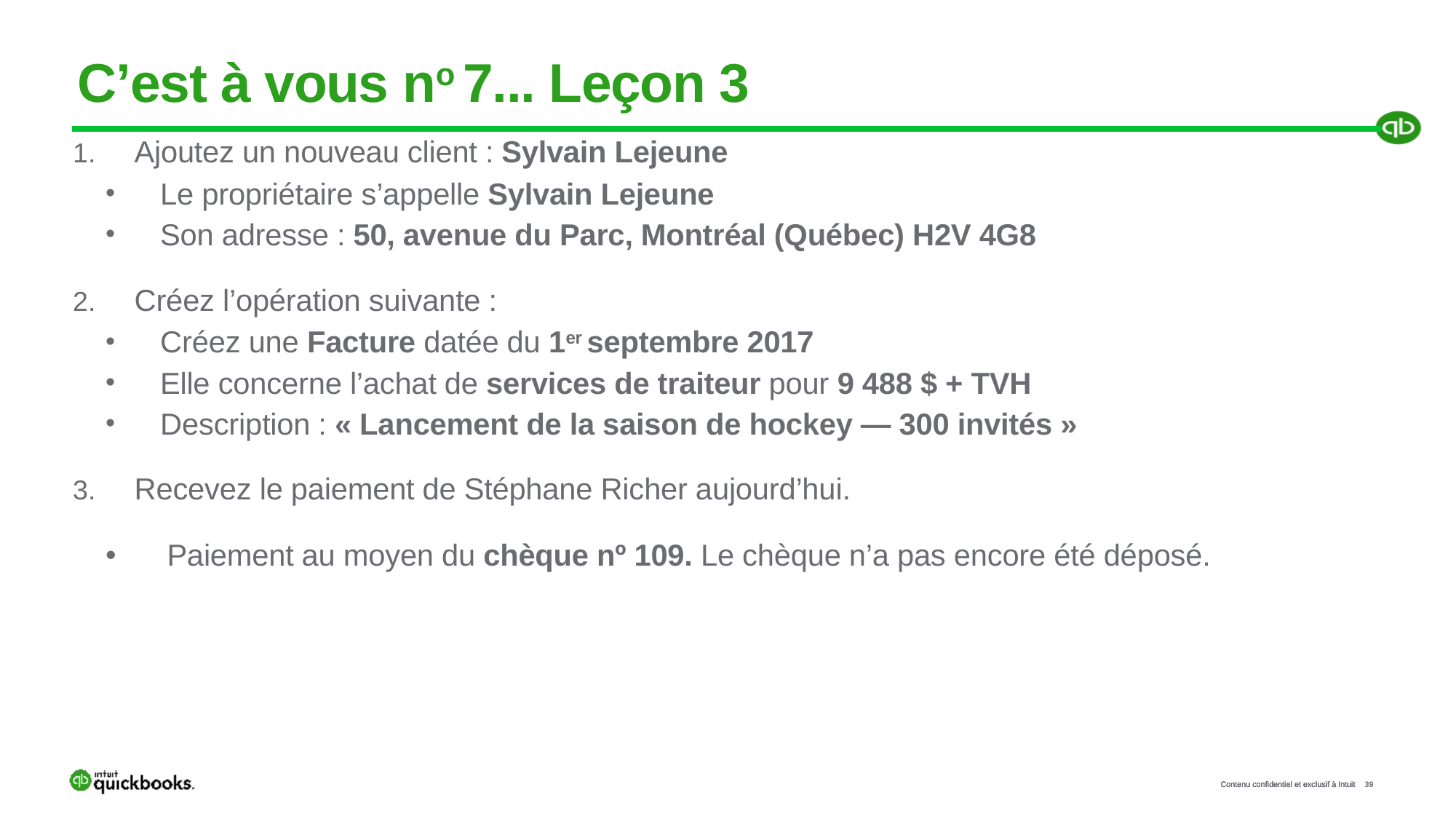

# C’est à vous no 7... Leçon 3
Ajoutez un nouveau client : Sylvain Lejeune
Le propriétaire s’appelle Sylvain Lejeune
Son adresse : 50, avenue du Parc, Montréal (Québec) H2V 4G8
Créez l’opération suivante :
Créez une Facture datée du 1er septembre 2017
Elle concerne l’achat de services de traiteur pour 9 488 $ + TVH
Description : « Lancement de la saison de hockey — 300 invités »
Recevez le paiement de Stéphane Richer aujourd’hui.
Paiement au moyen du chèque nº 109. Le chèque n’a pas encore été déposé.